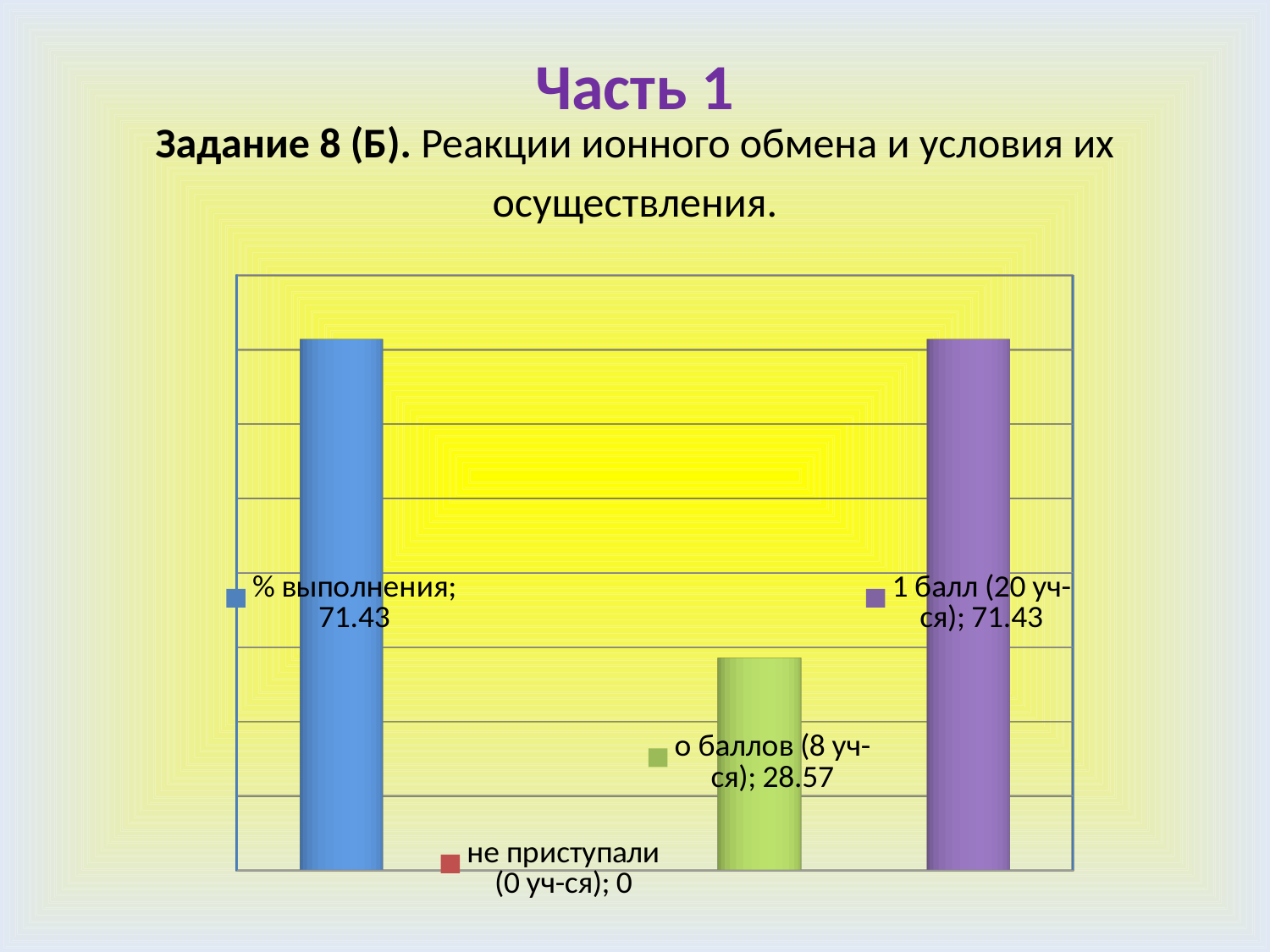

# Часть 1
Задание 8 (Б). Реакции ионного обмена и условия их
осуществления.

[unsupported chart]